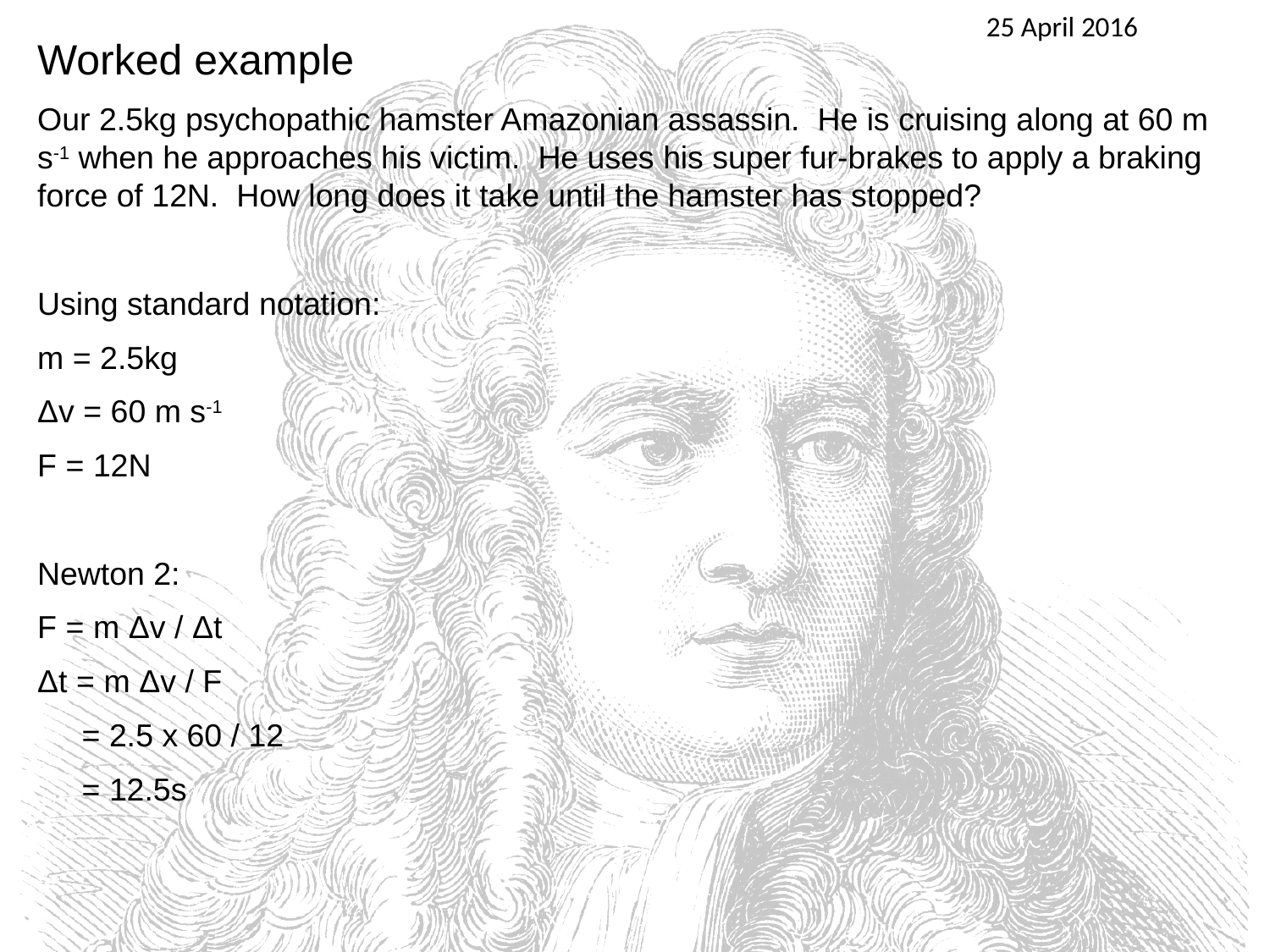

25 April 2016
Worked example
Our 2.5kg psychopathic hamster Amazonian assassin.  He is cruising along at 60 m s-1 when he approaches his victim.  He uses his super fur-brakes to apply a braking force of 12N.  How long does it take until the hamster has stopped?

Using standard notation:
m = 2.5kg
Δv = 60 m s-1
F = 12N

Newton 2:
F = m Δv / Δt
Δt = m Δv / F
     = 2.5 x 60 / 12
     = 12.5s